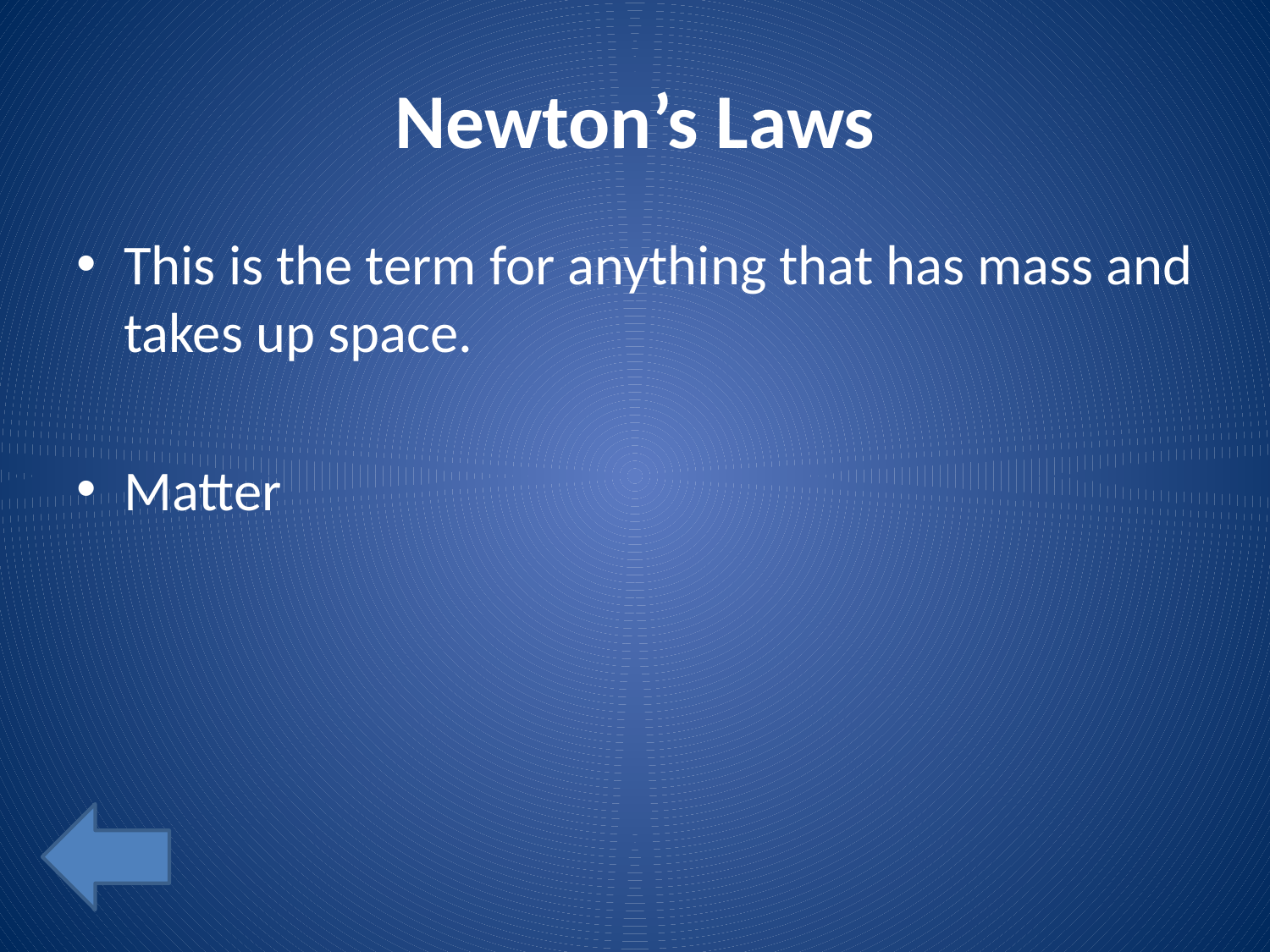

# Newton’s Laws
This is the term for anything that has mass and takes up space.

Matter